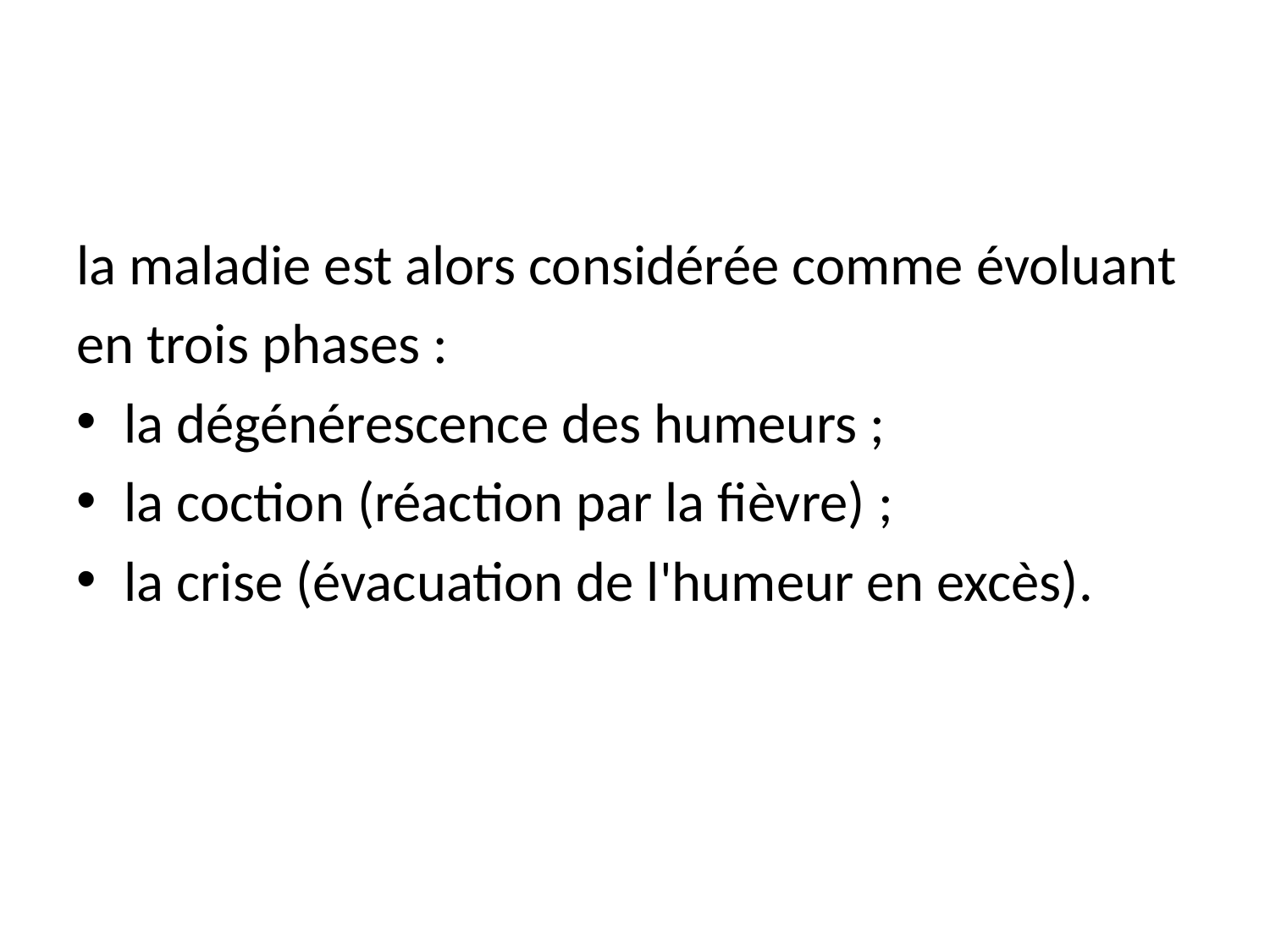

la maladie est alors considérée comme évoluant
en trois phases :
la dégénérescence des humeurs ;
la coction (réaction par la fièvre) ;
la crise (évacuation de l'humeur en excès).